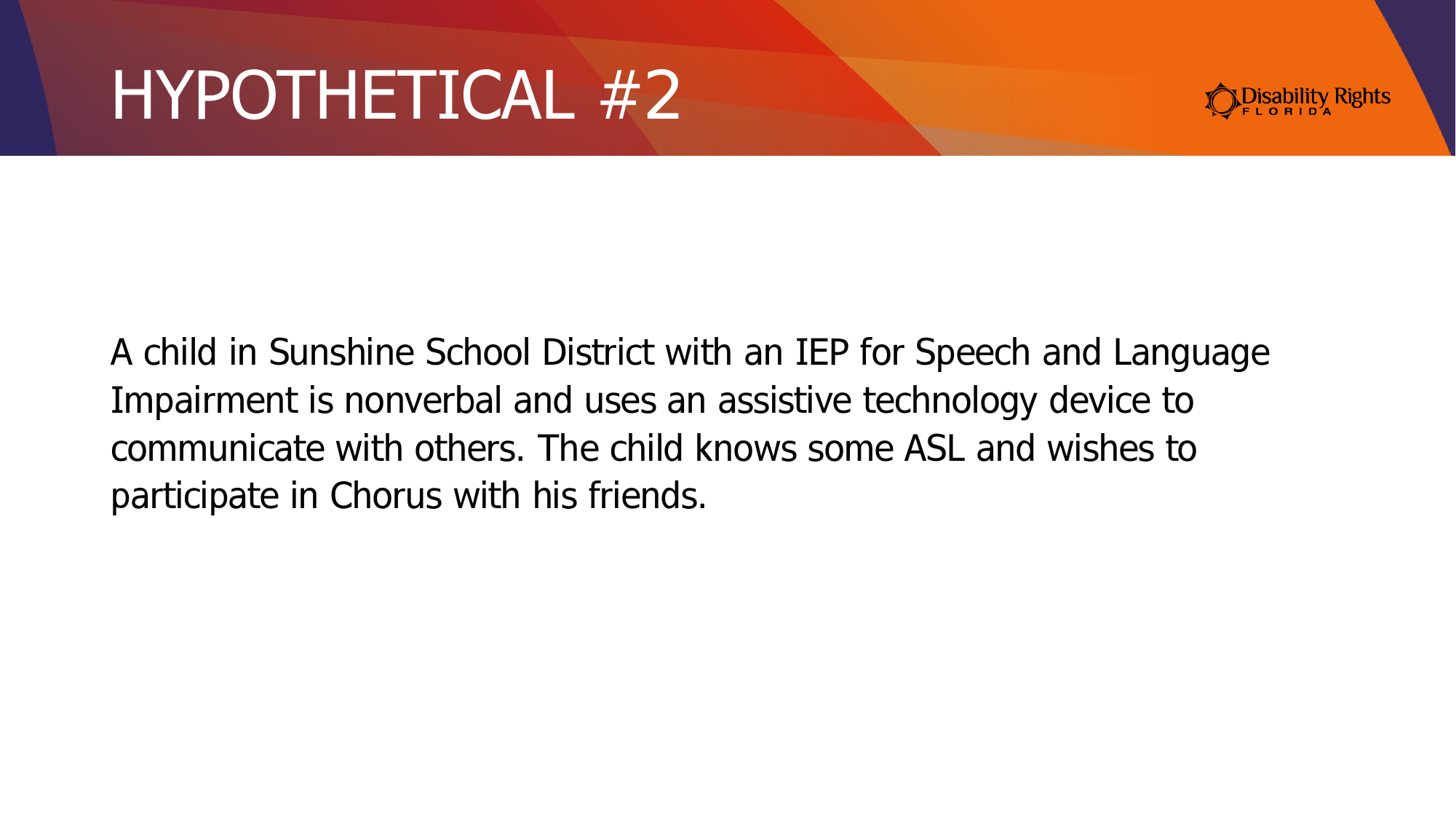

# HYPOTHETICAL #2

A child in Sunshine School District with an IEP for Speech and Language Impairment is nonverbal and uses an assistive technology device to communicate with others. The child knows some ASL and wishes to participate in Chorus with his friends.